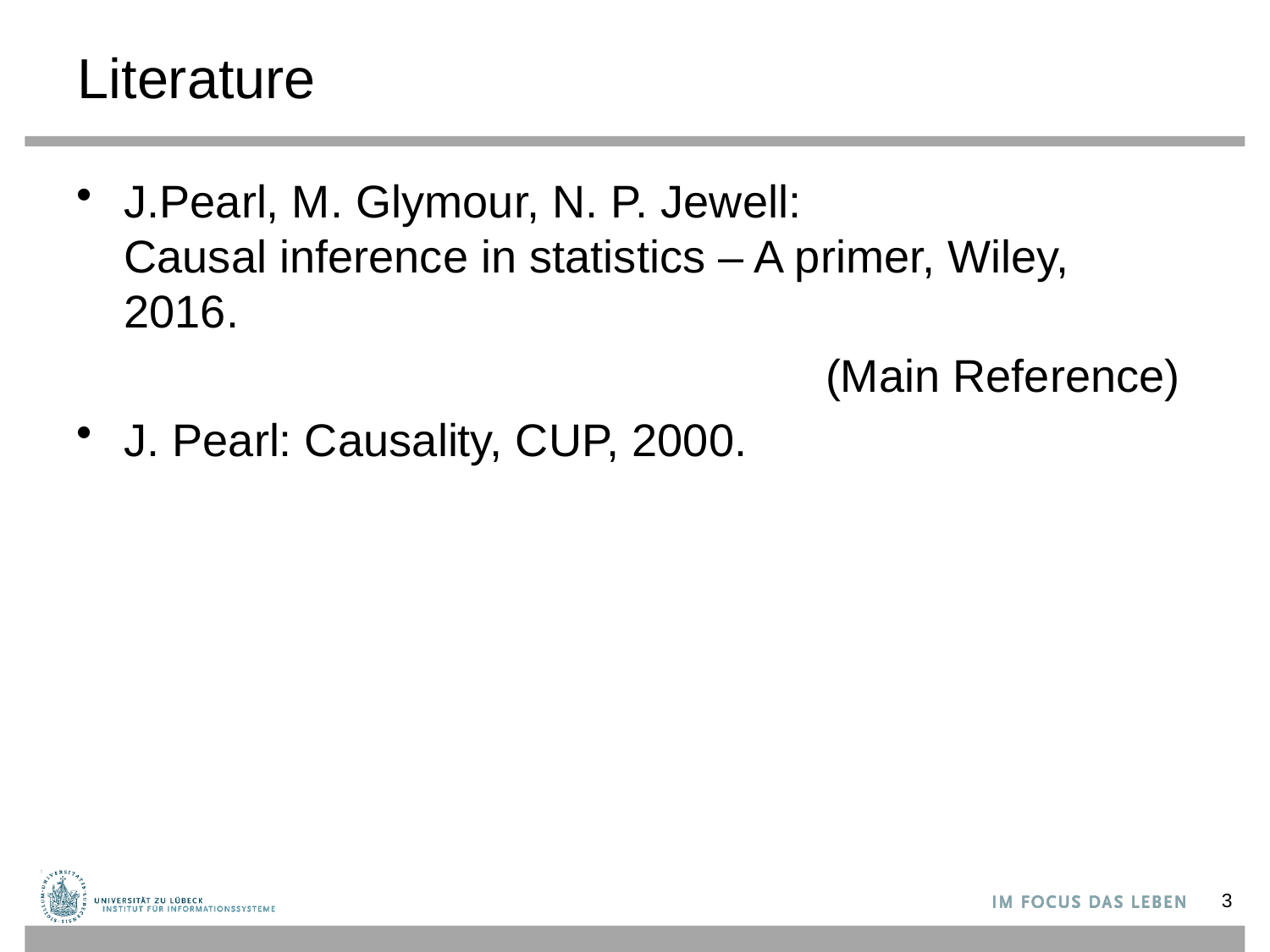

# Literature
J.Pearl, M. Glymour, N. P. Jewell:
Causal inference in statistics – A primer, Wiley, 2016.
                                                           (Main Reference)
J. Pearl: Causality, CUP, 2000.
3